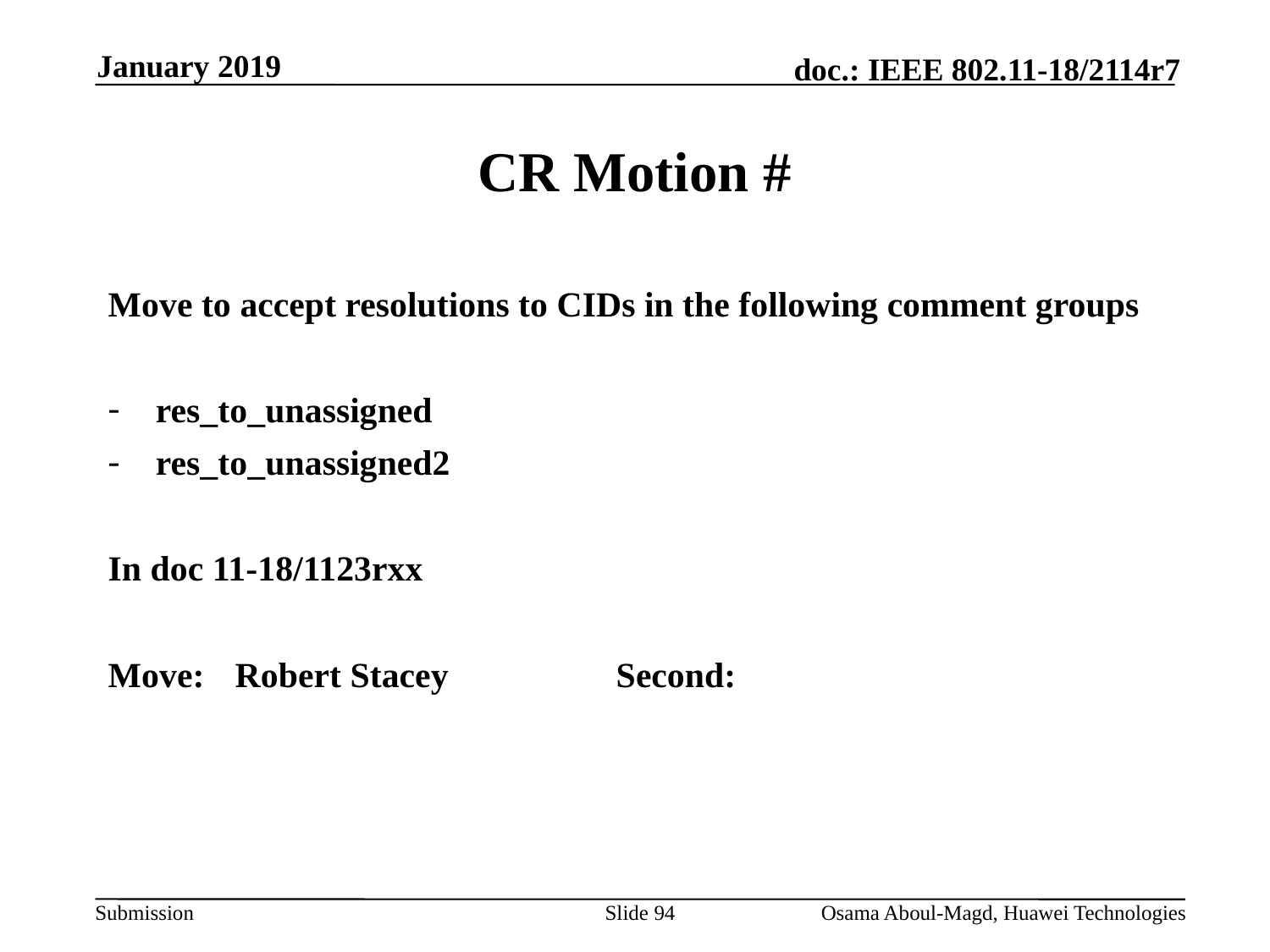

January 2019
# CR Motion #
Move to accept resolutions to CIDs in the following comment groups

res_to_unassigned
res_to_unassigned2

In doc 11-18/1123rxx

Move:	Robert Stacey		Second:

Slide 94
Osama Aboul-Magd, Huawei Technologies